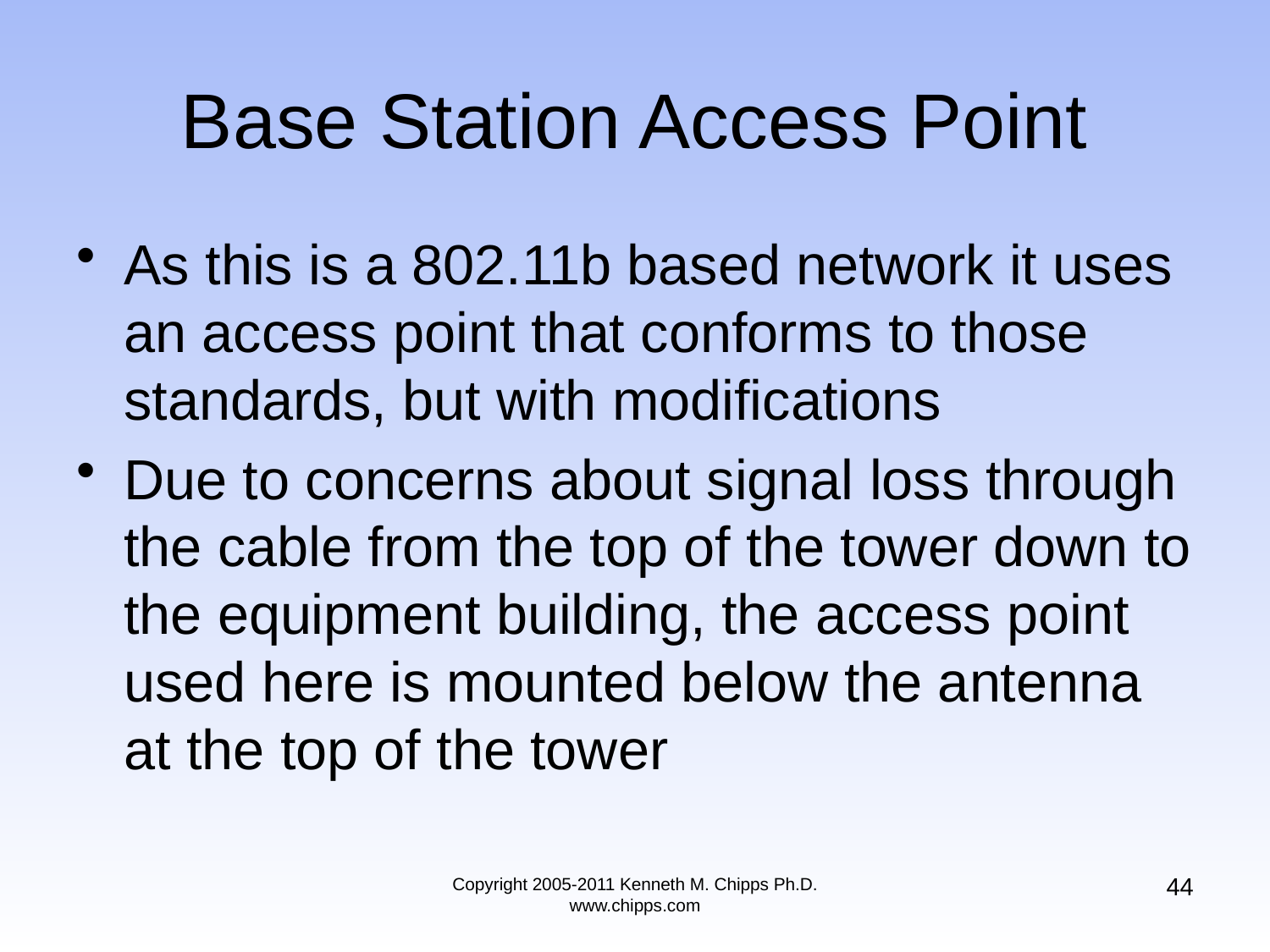

# Base Station Access Point
As this is a 802.11b based network it uses an access point that conforms to those standards, but with modifications
Due to concerns about signal loss through the cable from the top of the tower down to the equipment building, the access point used here is mounted below the antenna at the top of the tower
44
Copyright 2005-2011 Kenneth M. Chipps Ph.D. www.chipps.com